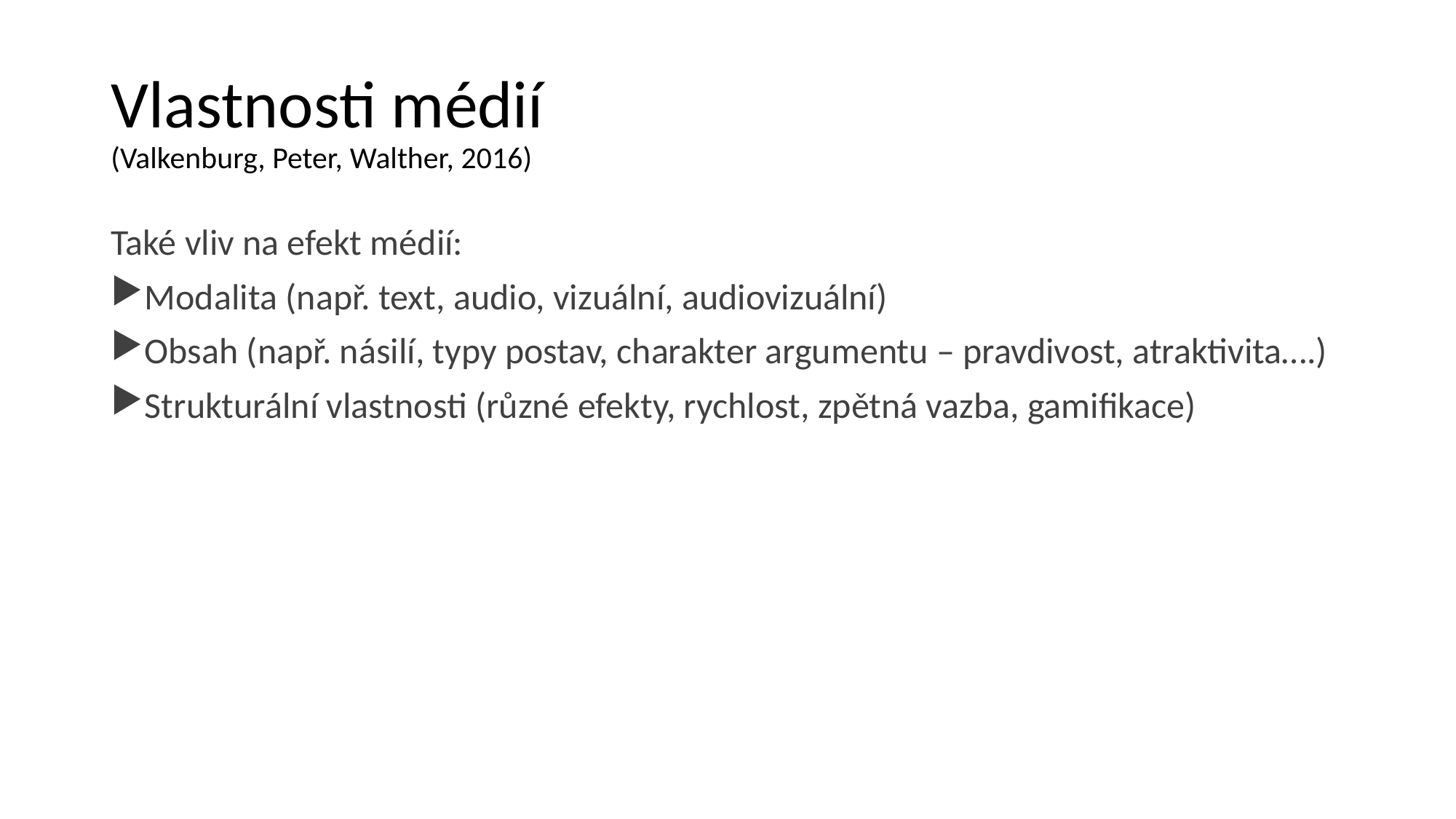

# Vlastnosti médií (Valkenburg, Peter, Walther, 2016)
Také vliv na efekt médií:
Modalita (např. text, audio, vizuální, audiovizuální)
Obsah (např. násilí, typy postav, charakter argumentu – pravdivost, atraktivita….)
Strukturální vlastnosti (různé efekty, rychlost, zpětná vazba, gamifikace)